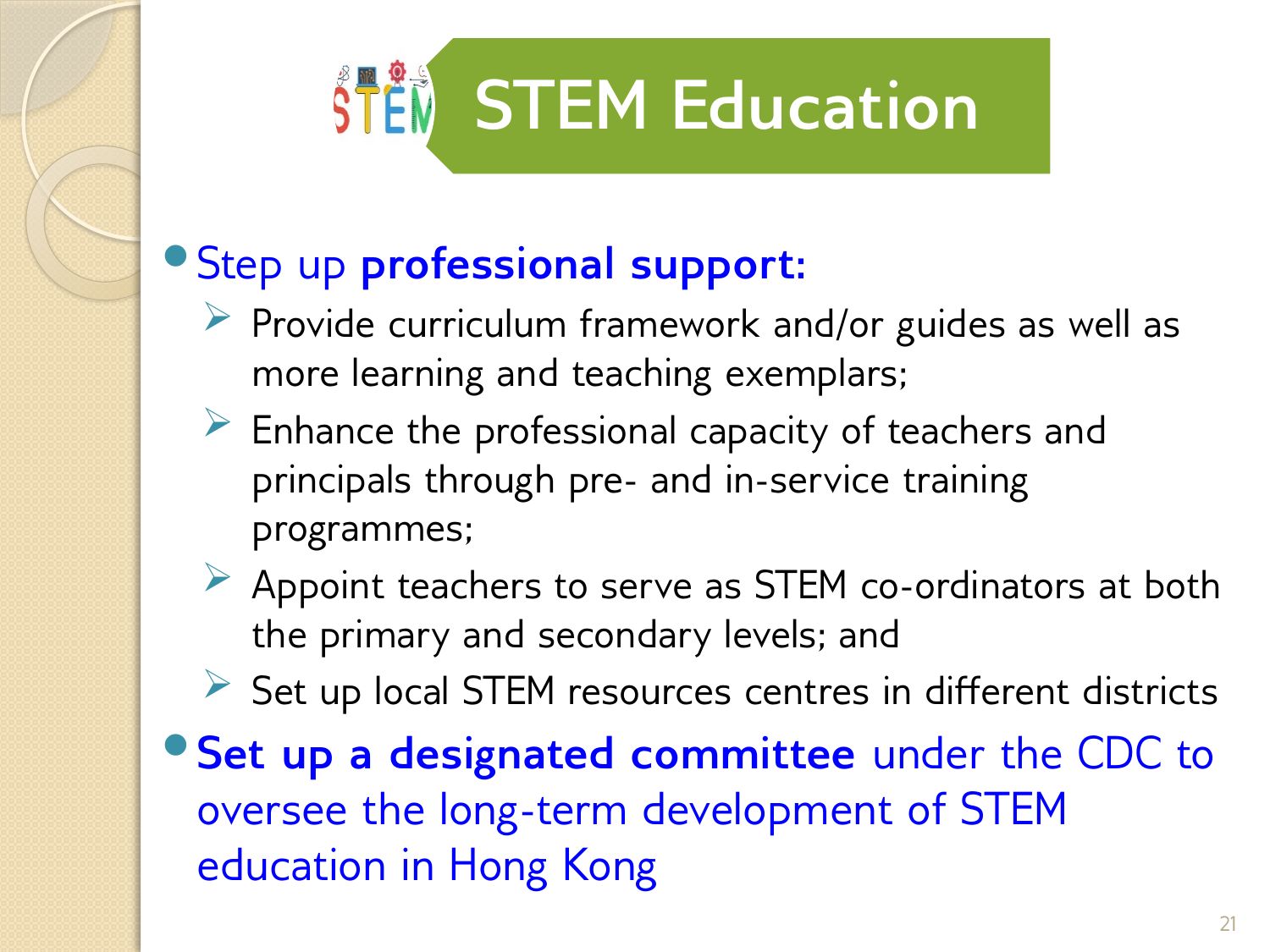

STEM Education
Step up professional support:
Provide curriculum framework and/or guides as well as more learning and teaching exemplars;
Enhance the professional capacity of teachers and principals through pre- and in-service training programmes;
Appoint teachers to serve as STEM co-ordinators at both the primary and secondary levels; and
Set up local STEM resources centres in different districts
Set up a designated committee under the CDC to oversee the long-term development of STEM education in Hong Kong
21